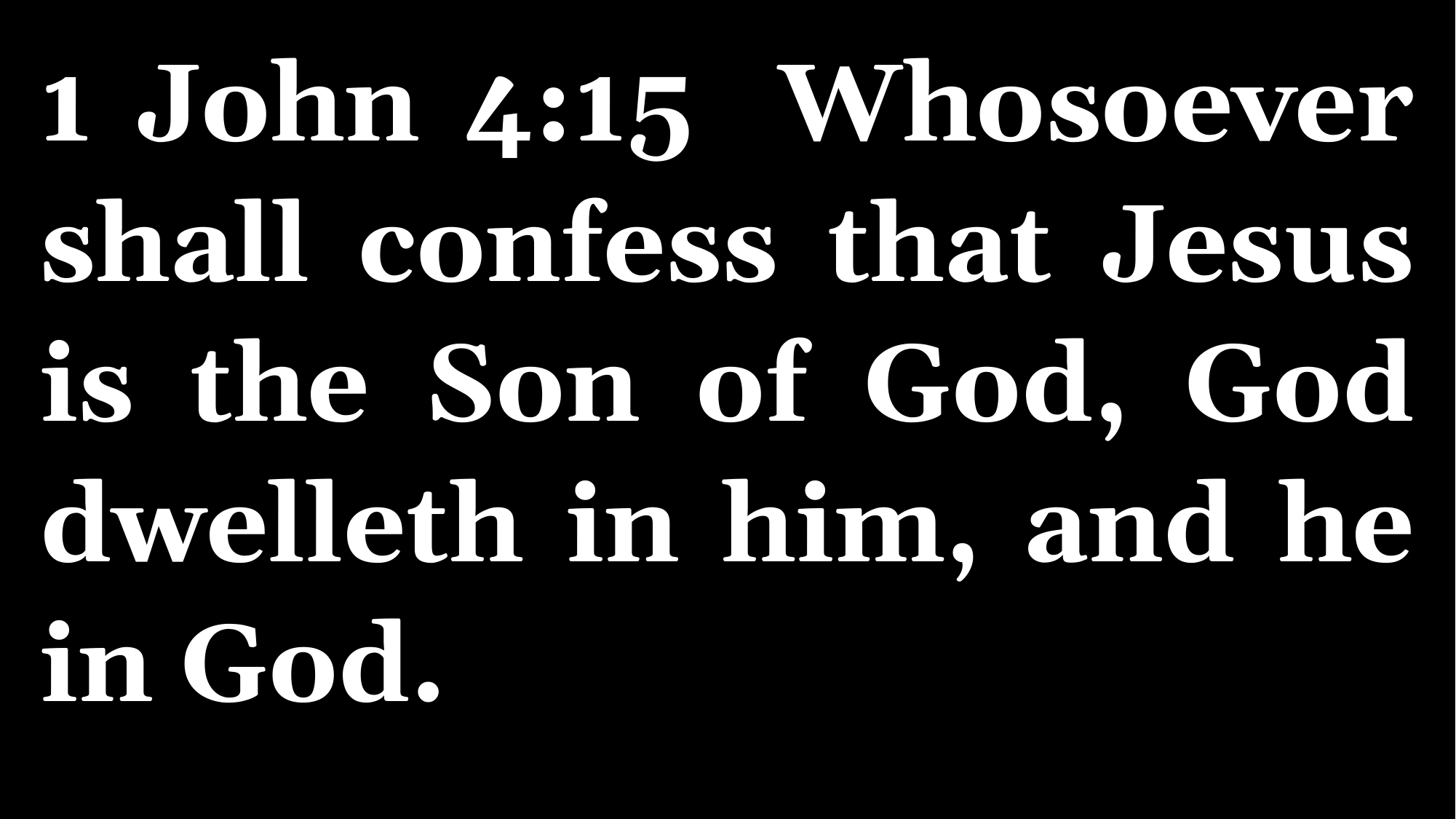

1 John 4:15  Whosoever shall confess that Jesus is the Son of God, God dwelleth in him, and he in God.